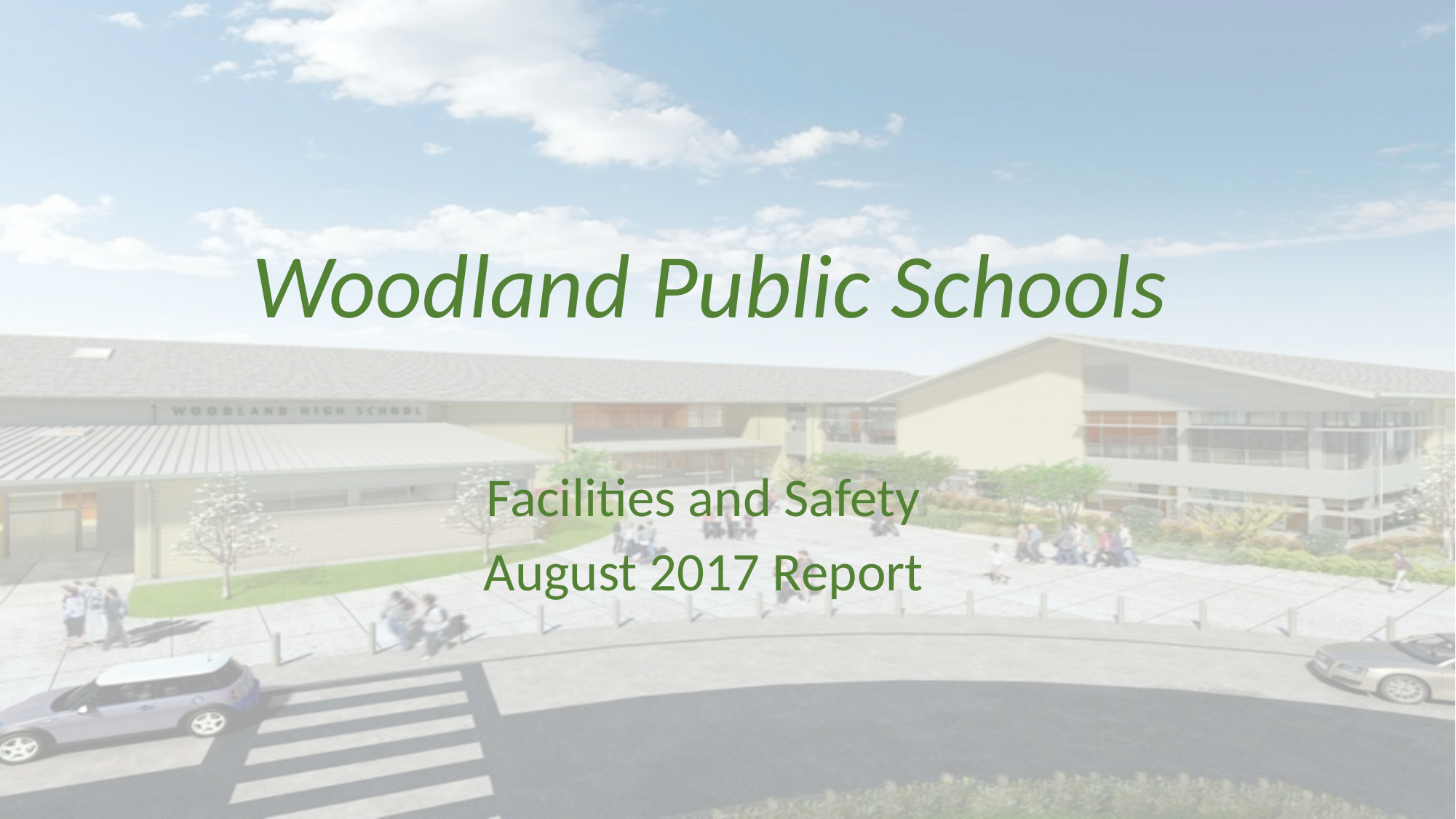

# Woodland Public Schools
Facilities and Safety
August 2017 Report